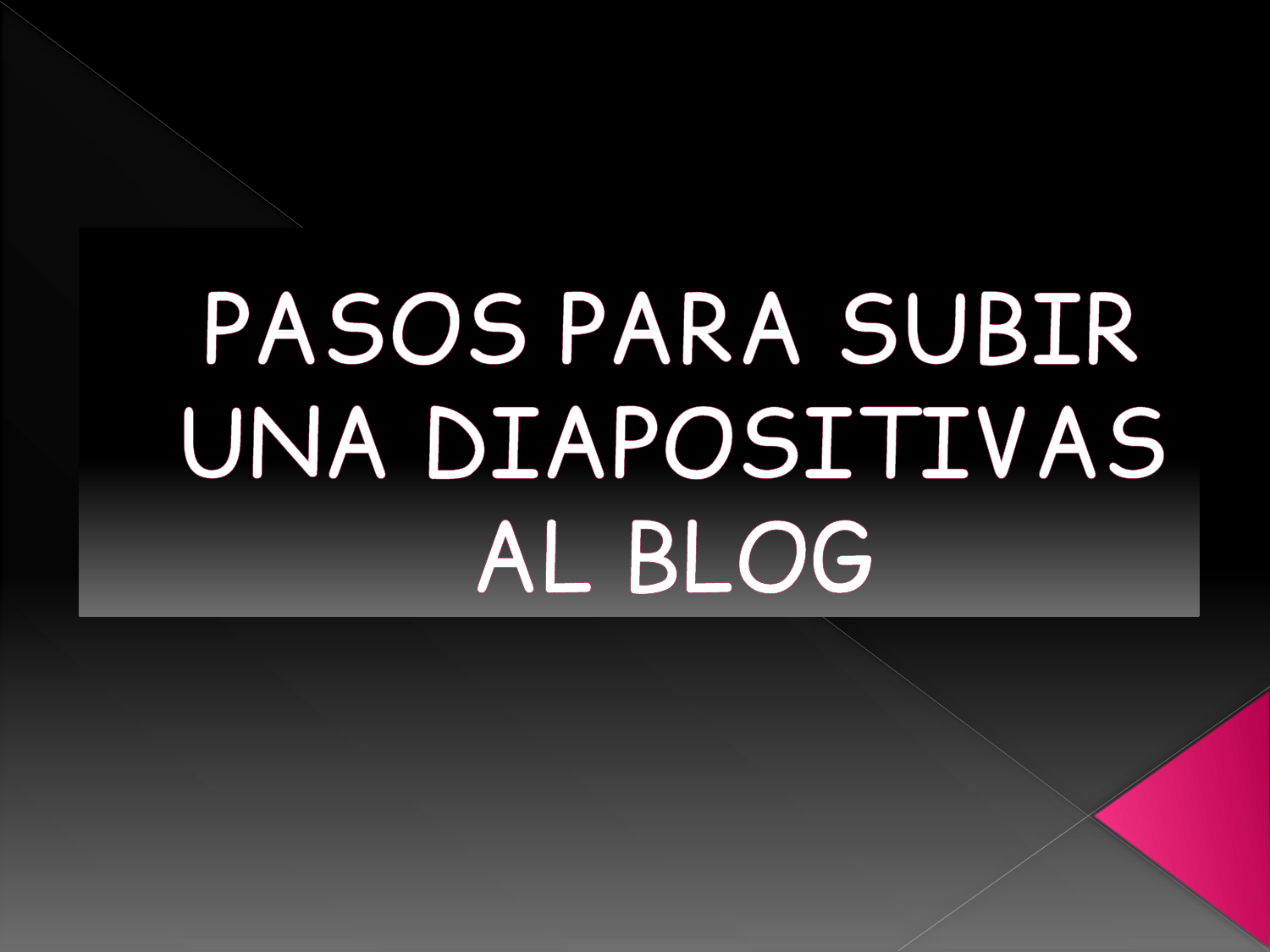

# PASOS PARA SUBIR UNA DIAPOSITIVAS AL BLOG